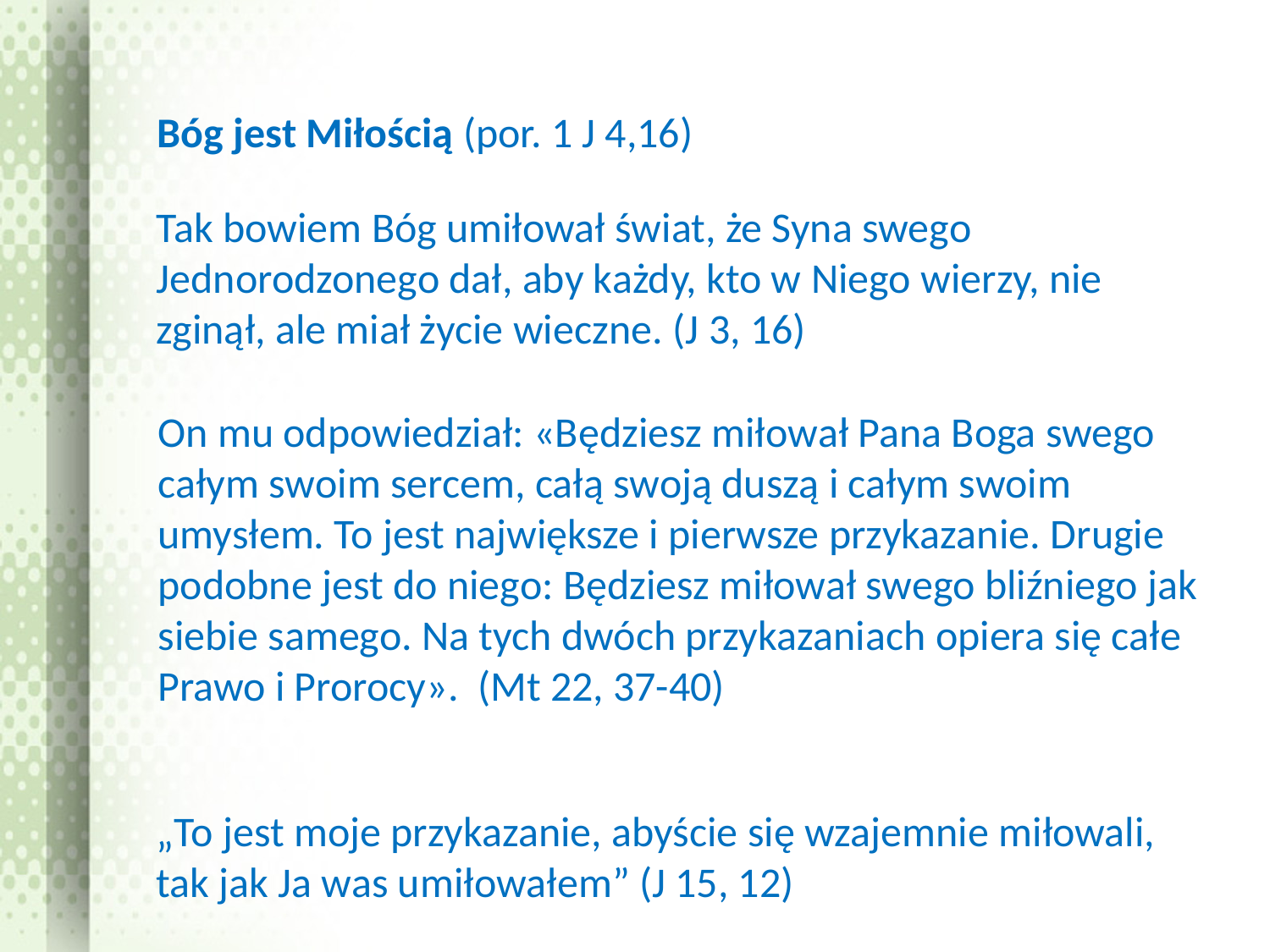

Bóg jest Miłością (por. 1 J 4,16)
Tak bowiem Bóg umiłował świat, że Syna swego Jednorodzonego dał, aby każdy, kto w Niego wierzy, nie zginął, ale miał życie wieczne. (J 3, 16)
On mu odpowiedział: «Będziesz miłował Pana Boga swego całym swoim sercem, całą swoją duszą i całym swoim umysłem. To jest największe i pierwsze przykazanie. Drugie podobne jest do niego: Będziesz miłował swego bliźniego jak siebie samego. Na tych dwóch przykazaniach opiera się całe Prawo i Prorocy».  (Mt 22, 37-40)
„To jest moje przykazanie, abyście się wzajemnie miłowali, tak jak Ja was umiłowałem” (J 15, 12)